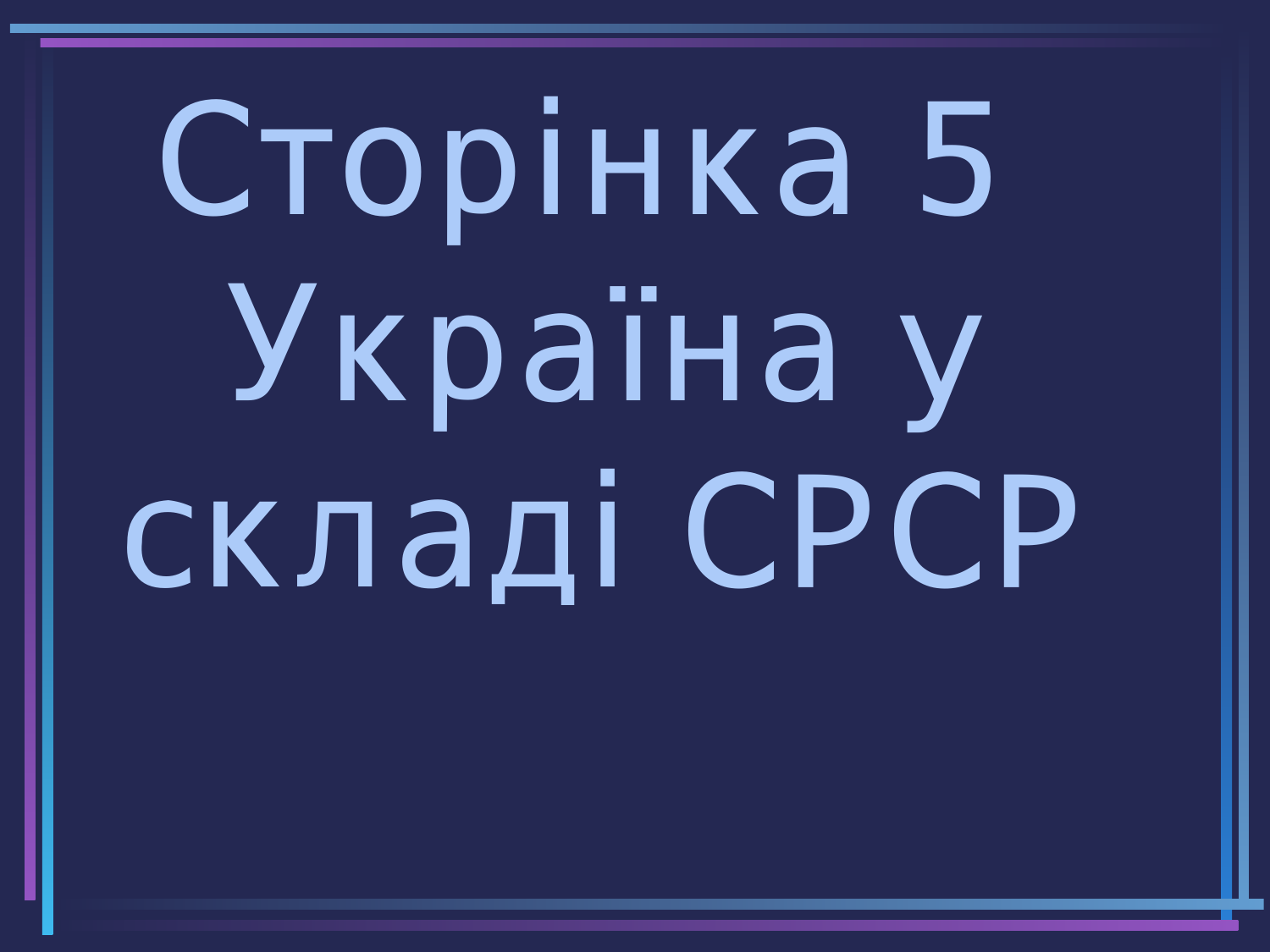

# Сторінка 5  Україна у складі СРСР